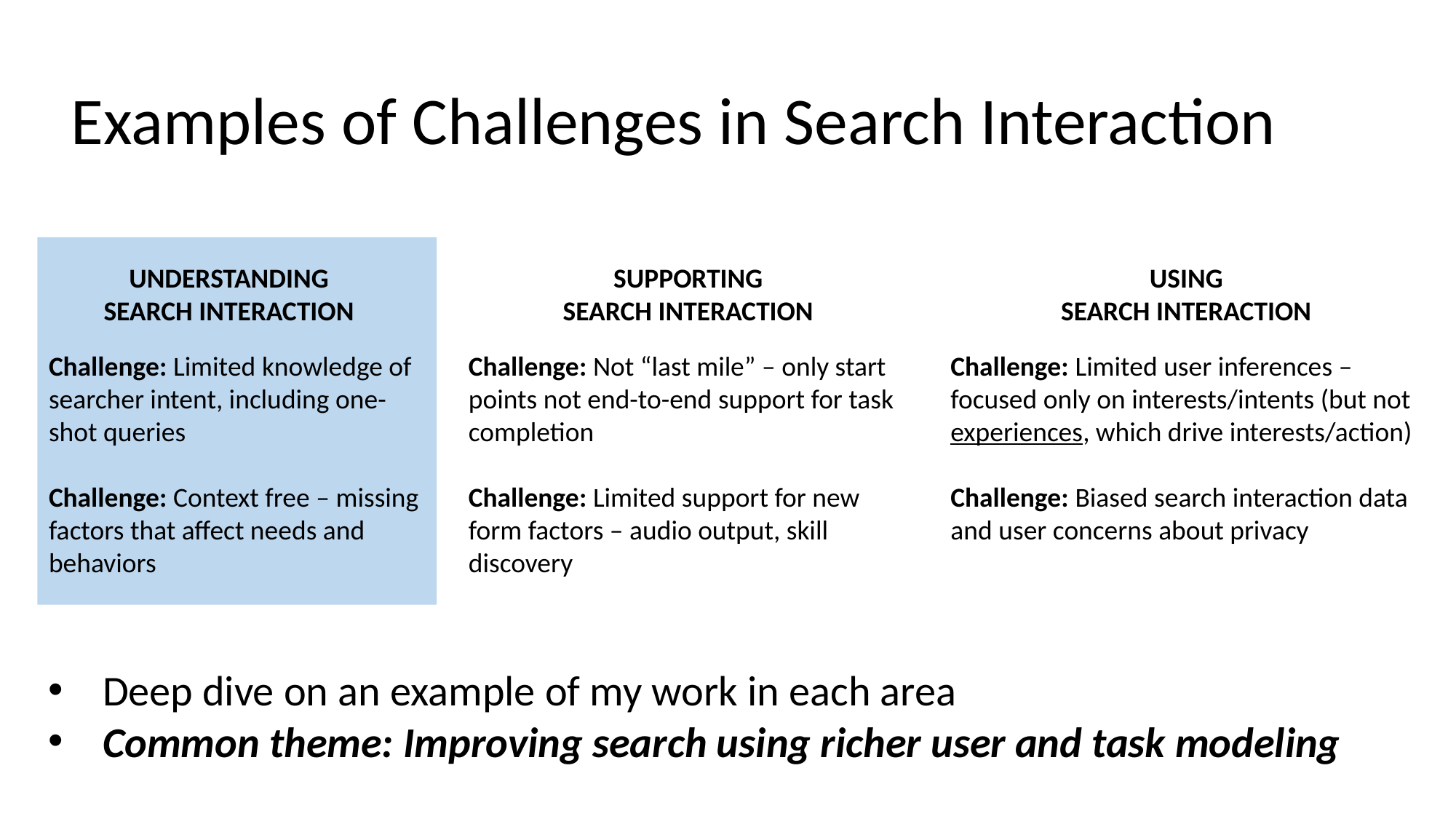

# Examples of Challenges in Search Interaction

UNDERSTANDING
SEARCH INTERACTION
SUPPORTING
SEARCH INTERACTION
USING
SEARCH INTERACTION
Challenge: Limited knowledge of searcher intent, including one-shot queries

Challenge: Context free – missing factors that affect needs and behaviors
Challenge: Not “last mile” – only start points not end-to-end support for task completion

Challenge: Limited support for new form factors – audio output, skill discovery

Challenge: Limited user inferences – focused only on interests/intents (but not experiences, which drive interests/action)

Challenge: Biased search interaction data and user concerns about privacy
Deep dive on an example of my work in each area
Common theme: Improving search using richer user and task modeling